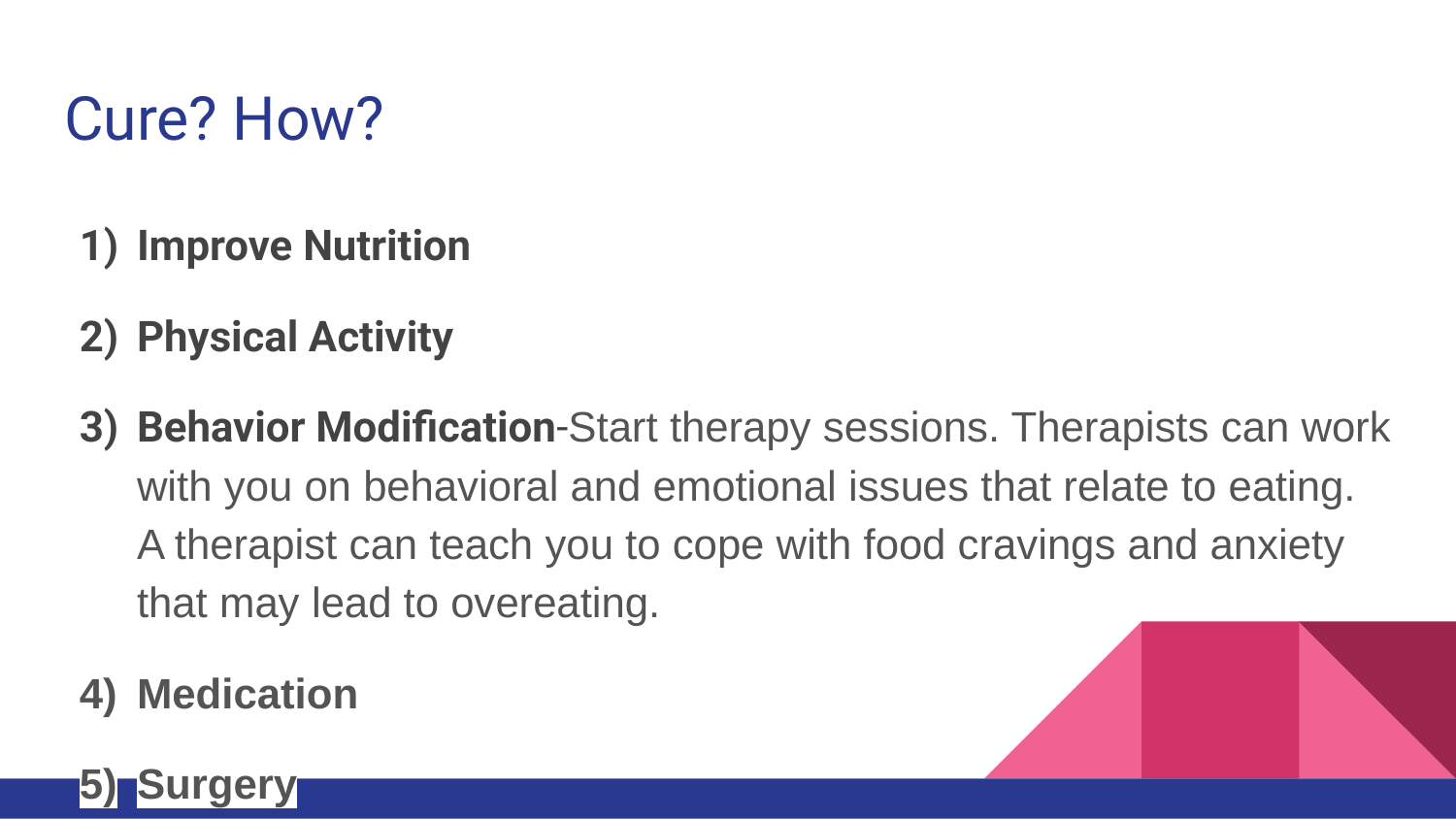

# Cure? How?
Improve Nutrition
Physical Activity
Behavior Modification-Start therapy sessions. Therapists can work with you on behavioral and emotional issues that relate to eating. A therapist can teach you to cope with food cravings and anxiety that may lead to overeating.
Medication
Surgery